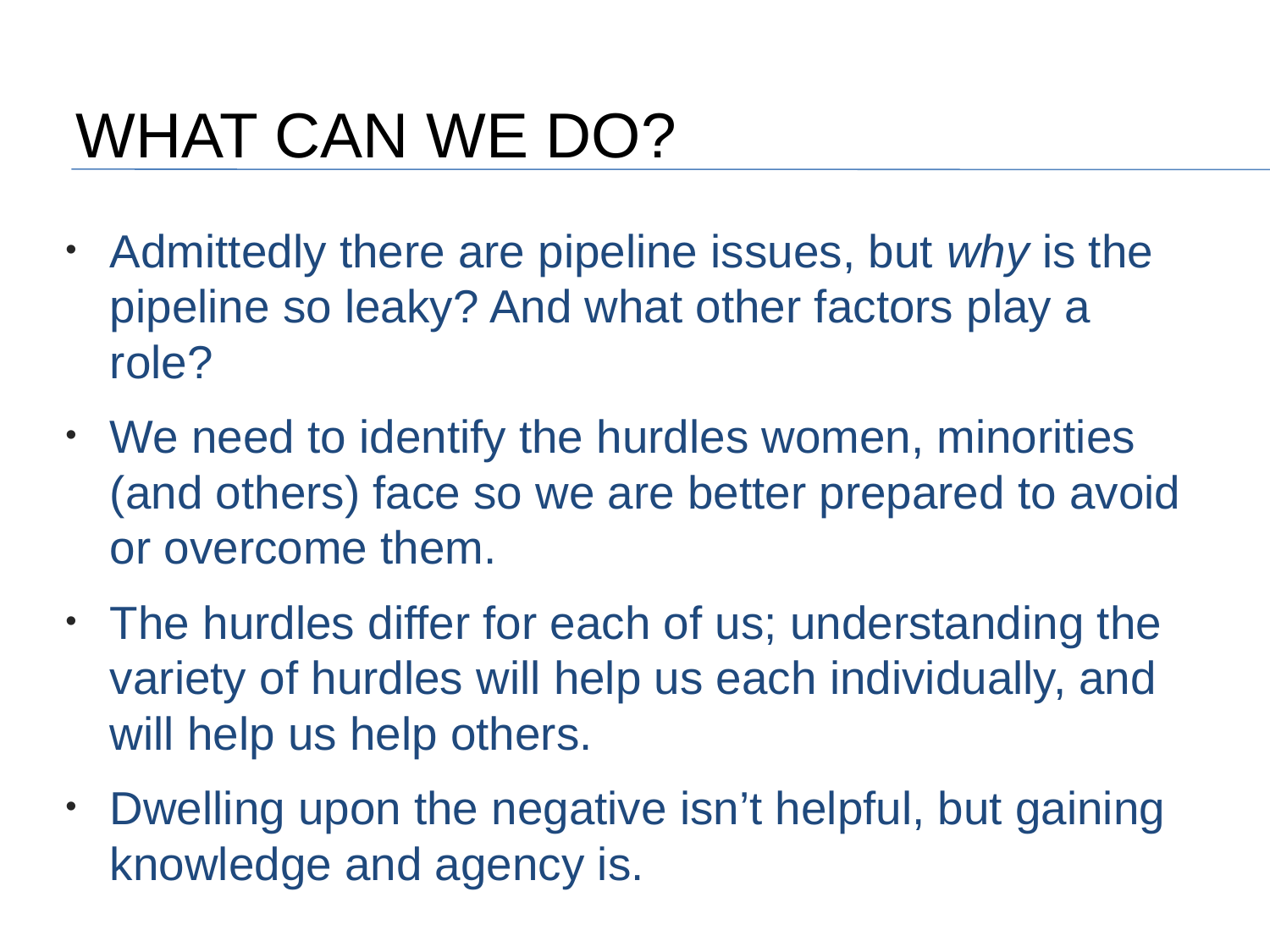

# What can we do?
Admittedly there are pipeline issues, but why is the pipeline so leaky? And what other factors play a role?
We need to identify the hurdles women, minorities (and others) face so we are better prepared to avoid or overcome them.
The hurdles differ for each of us; understanding the variety of hurdles will help us each individually, and will help us help others.
Dwelling upon the negative isn’t helpful, but gaining knowledge and agency is.